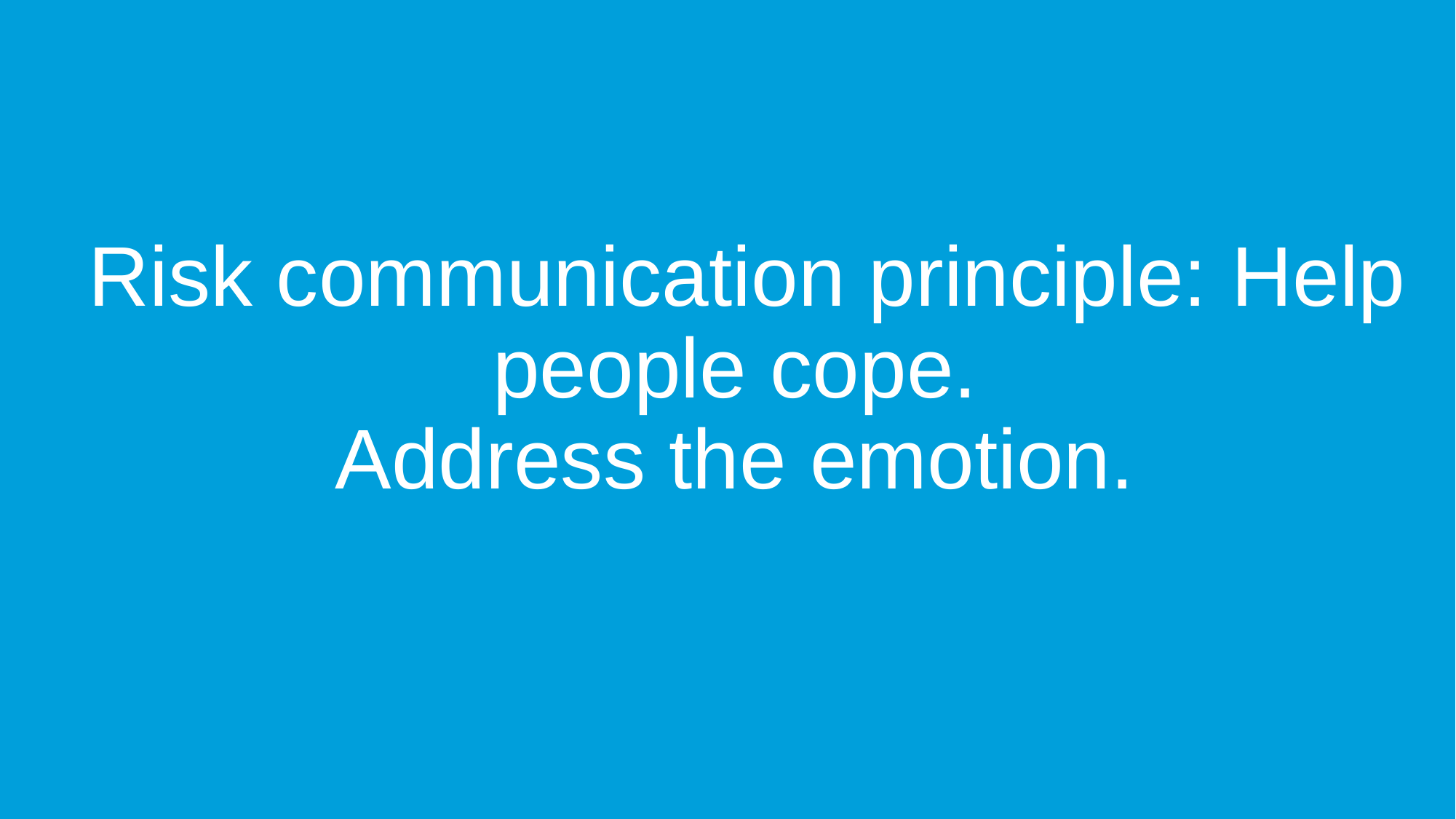

# Risk communication principle: Help people cope. Address the emotion.